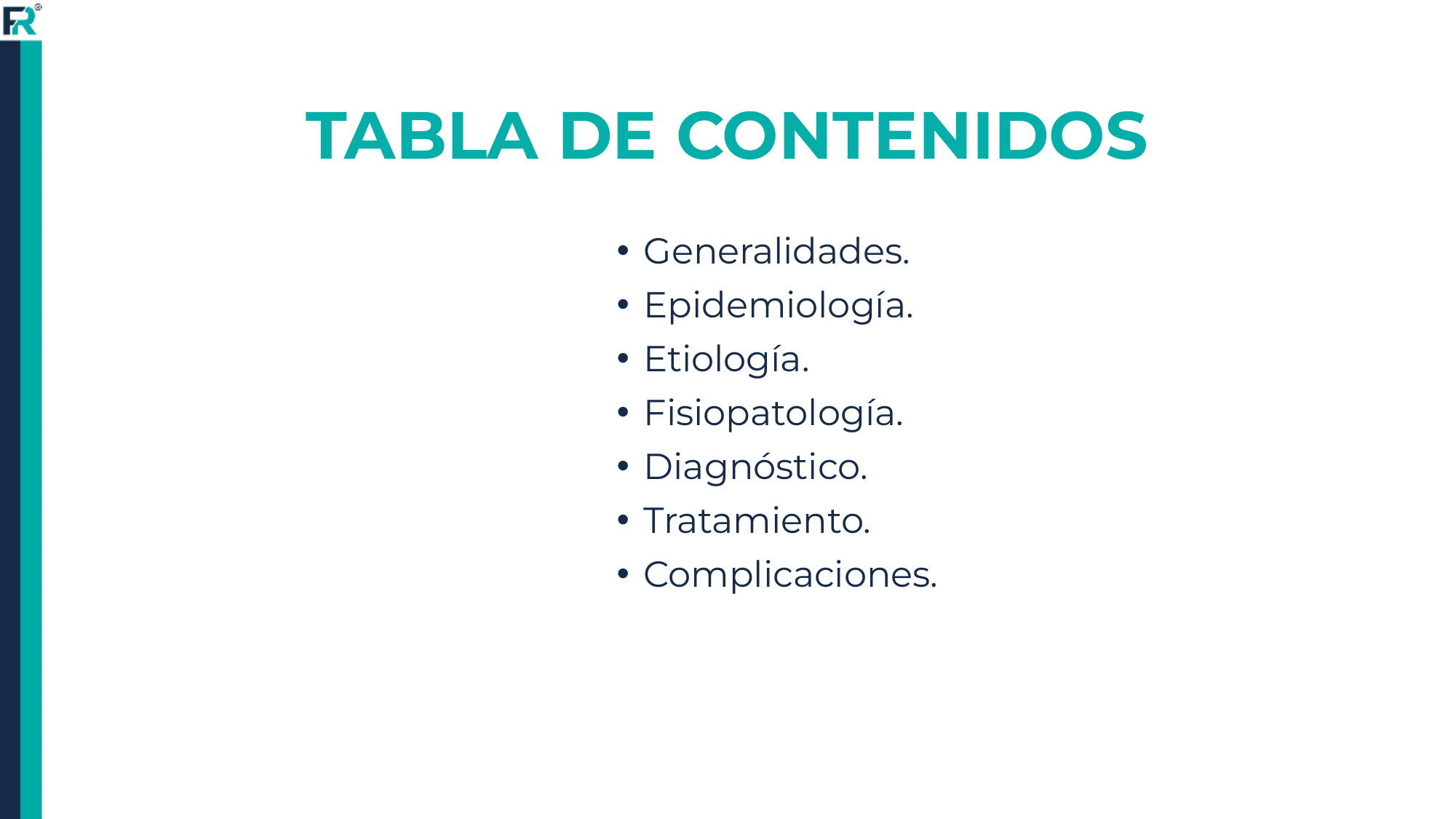

# TABLA DE CONTENIDOS
Generalidades.
Epidemiología.
Etiología.
Fisiopatología.
Diagnóstico.
Tratamiento.
Complicaciones.